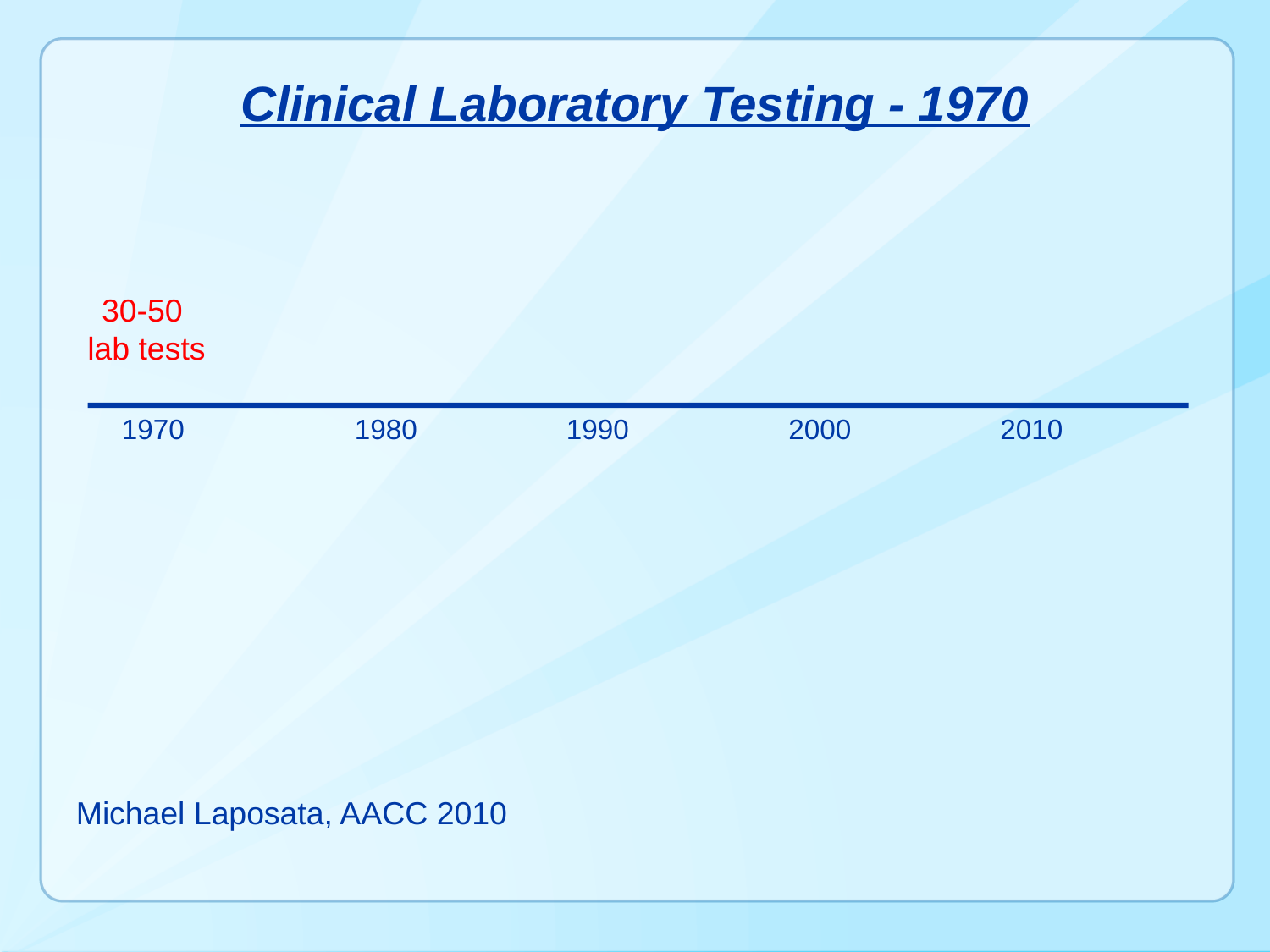

# Clinical Laboratory Testing - 1970
30-50
lab tests

1970
1990
2010
1980

2000

Michael Laposata, AACC 2010